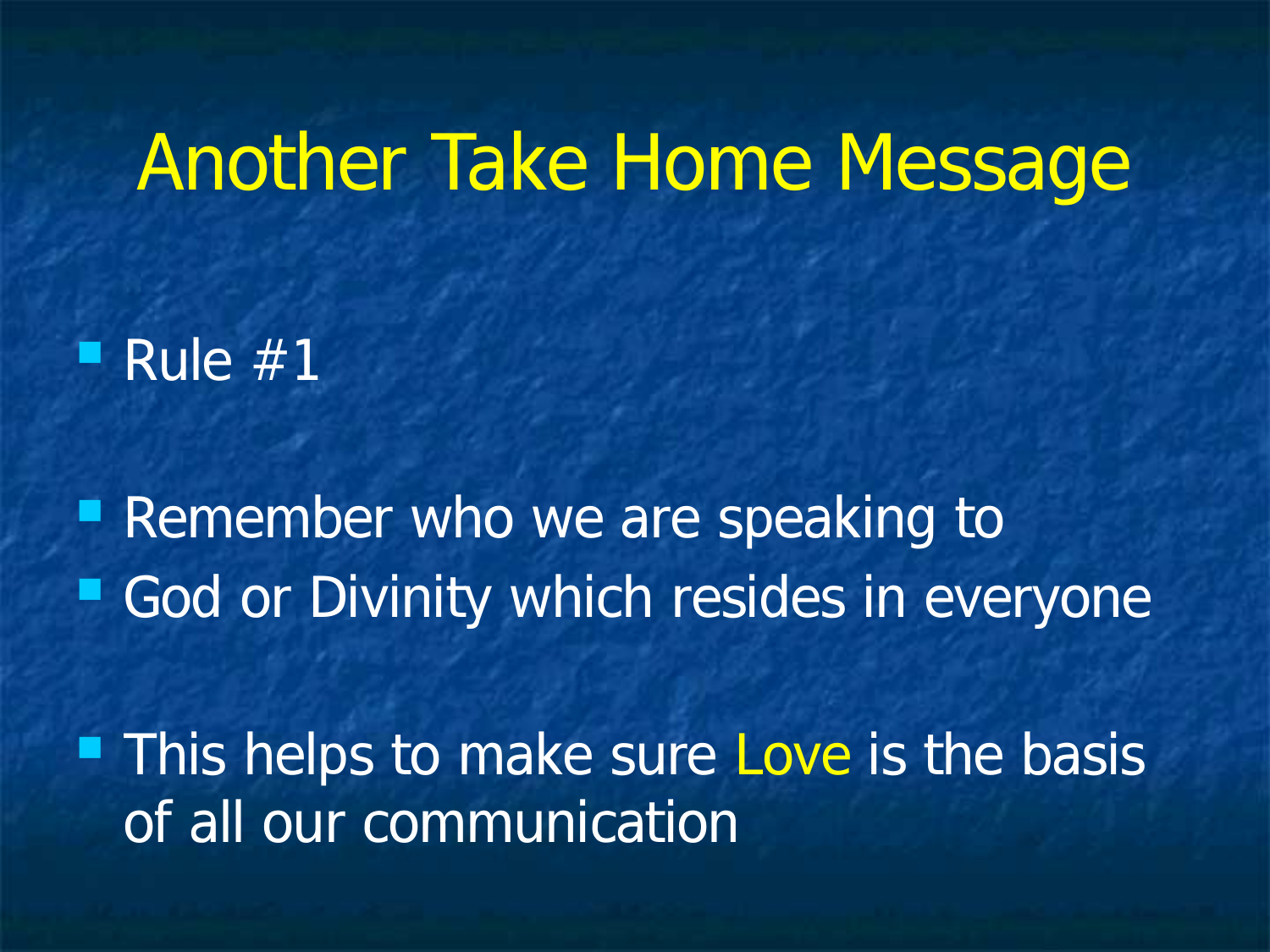

# Another Take Home Message
Rule #1

Remember who we are speaking to
God or Divinity which resides in everyone

This helps to make sure Love is the basis of all our communication